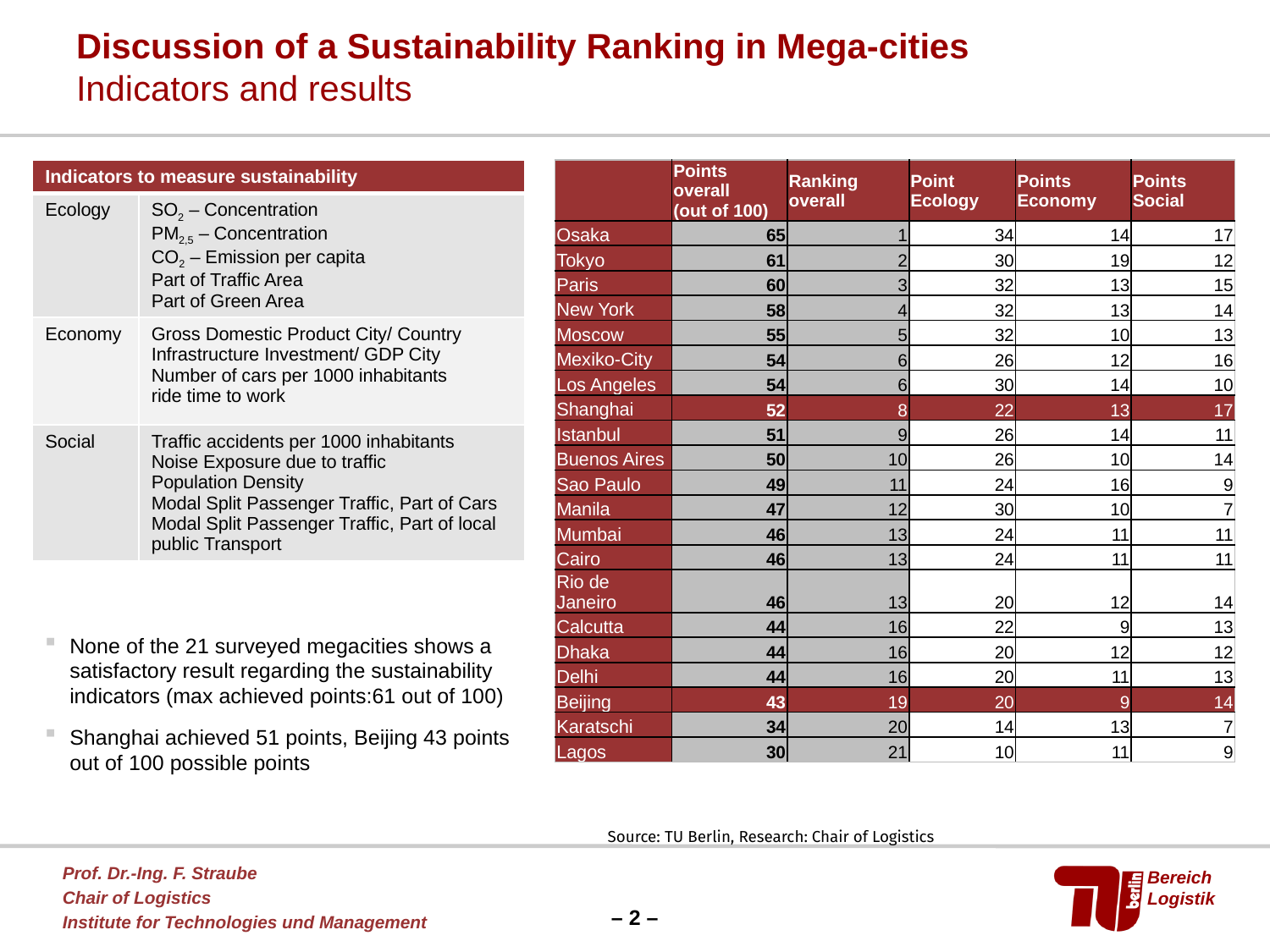

# Discussion of a Sustainability Ranking in Mega-cities Indicators and results
| Indicators to measure sustainability |  |
| --- | --- |
| Ecology | SO2 – Concentration PM2,5 – Concentration CO2 – Emission per capita Part of Traffic Area Part of Green Area |
| Economy | Gross Domestic Product City/ Country Infrastructure Investment/ GDP City Number of cars per 1000 inhabitants ride time to work |
| Social | Traffic accidents per 1000 inhabitants Noise Exposure due to traffic Population Density Modal Split Passenger Traffic, Part of Cars Modal Split Passenger Traffic, Part of local public Transport |
|  | Points overall (out of 100) | Ranking overall | Point Ecology | Points Economy | Points Social |
| --- | --- | --- | --- | --- | --- |
| Osaka | 65 | 1 | 34 | 14 | 17 |
| Tokyo | 61 | 2 | 30 | 19 | 12 |
| Paris | 60 | 3 | 32 | 13 | 15 |
| New York | 58 | 4 | 32 | 13 | 14 |
| Moscow | 55 | 5 | 32 | 10 | 13 |
| Mexiko-City | 54 | 6 | 26 | 12 | 16 |
| Los Angeles | 54 | 6 | 30 | 14 | 10 |
| Shanghai | 52 | 8 | 22 | 13 | 17 |
| Istanbul | 51 | 9 | 26 | 14 | 11 |
| Buenos Aires | 50 | 10 | 26 | 10 | 14 |
| Sao Paulo | 49 | 11 | 24 | 16 | 9 |
| Manila | 47 | 12 | 30 | 10 | 7 |
| Mumbai | 46 | 13 | 24 | 11 | 11 |
| Cairo | 46 | 13 | 24 | 11 | 11 |
| Rio de Janeiro | 46 | 13 | 20 | 12 | 14 |
| Calcutta | 44 | 16 | 22 | 9 | 13 |
| Dhaka | 44 | 16 | 20 | 12 | 12 |
| Delhi | 44 | 16 | 20 | 11 | 13 |
| Beijing | 43 | 19 | 20 | 9 | 14 |
| Karatschi | 34 | 20 | 14 | 13 | 7 |
| Lagos | 30 | 21 | 10 | 11 | 9 |
None of the 21 surveyed megacities shows a satisfactory result regarding the sustainability indicators (max achieved points:61 out of 100)
Shanghai achieved 51 points, Beijing 43 points out of 100 possible points
Source: TU Berlin, Research: Chair of Logistics